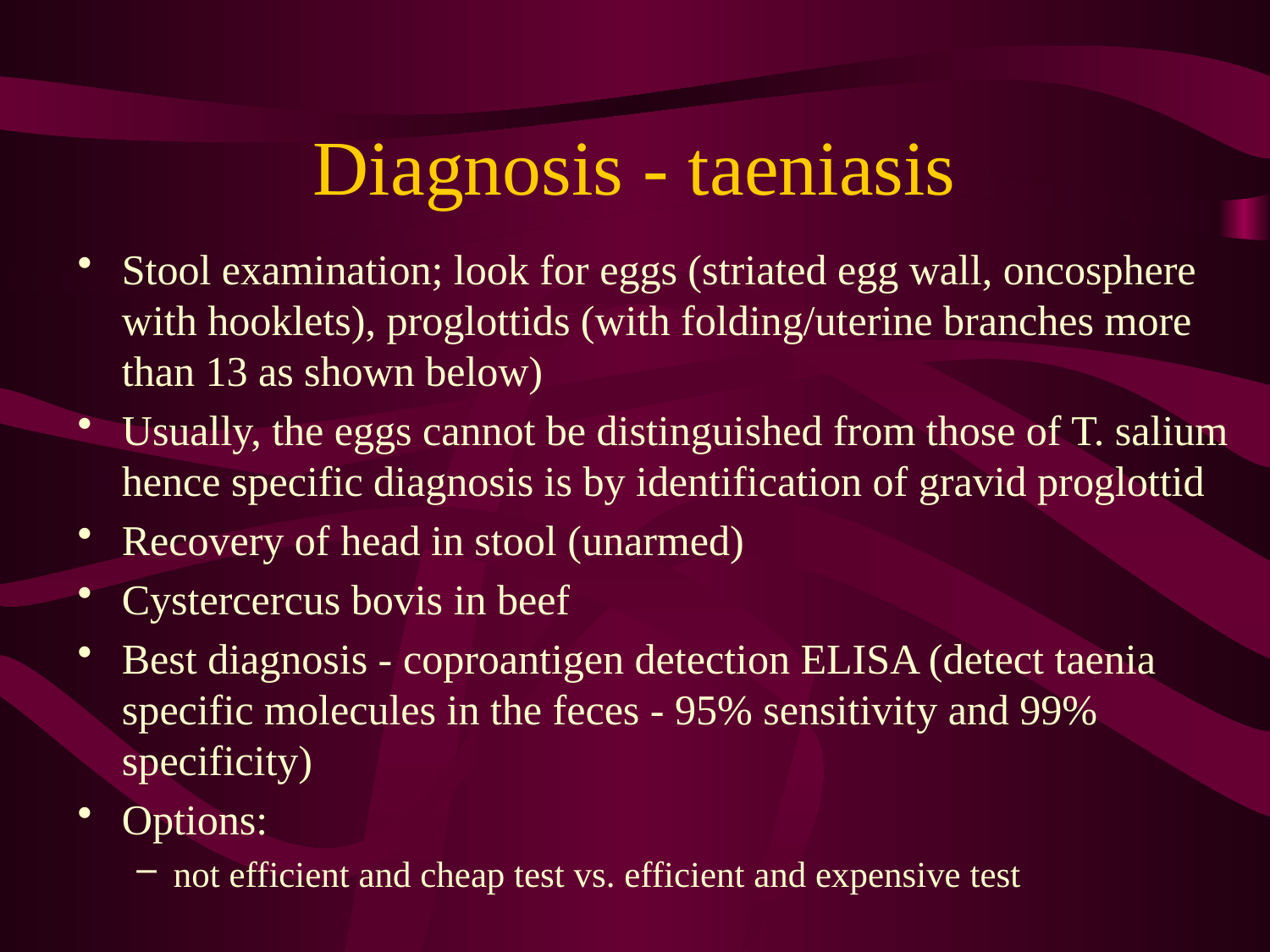

# Diagnosis - taeniasis
Stool examination; look for eggs (striated egg wall, oncosphere with hooklets), proglottids (with folding/uterine branches more than 13 as shown below)
Usually, the eggs cannot be distinguished from those of T. salium hence specific diagnosis is by identification of gravid proglottid
Recovery of head in stool (unarmed)
Cystercercus bovis in beef
Best diagnosis - coproantigen detection ELISA (detect taenia specific molecules in the feces - 95% sensitivity and 99% specificity)
Options:
not efficient and cheap test vs. efficient and expensive test